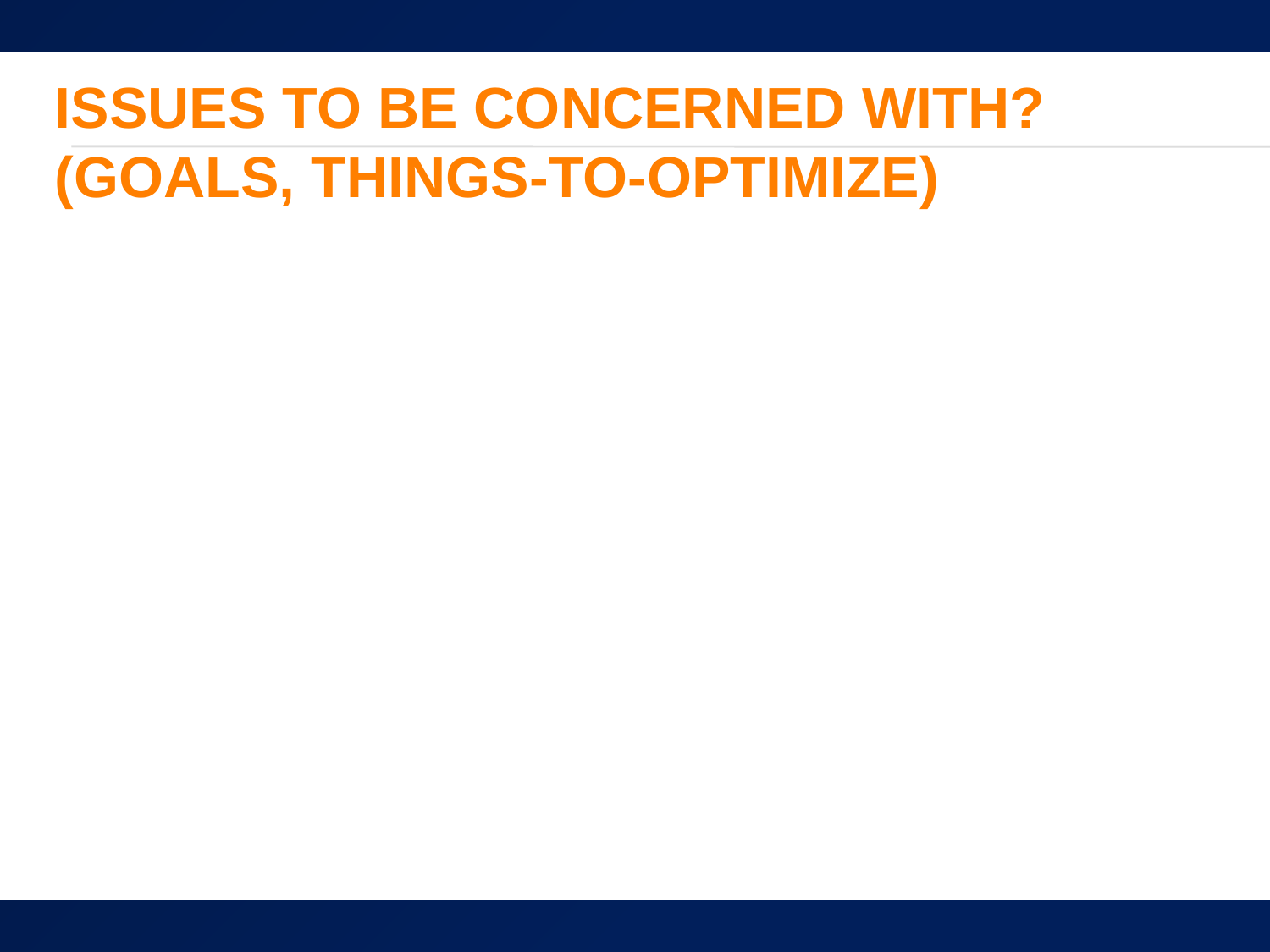

# Issues to be concerned with? (goals, things-to-optimize)

20